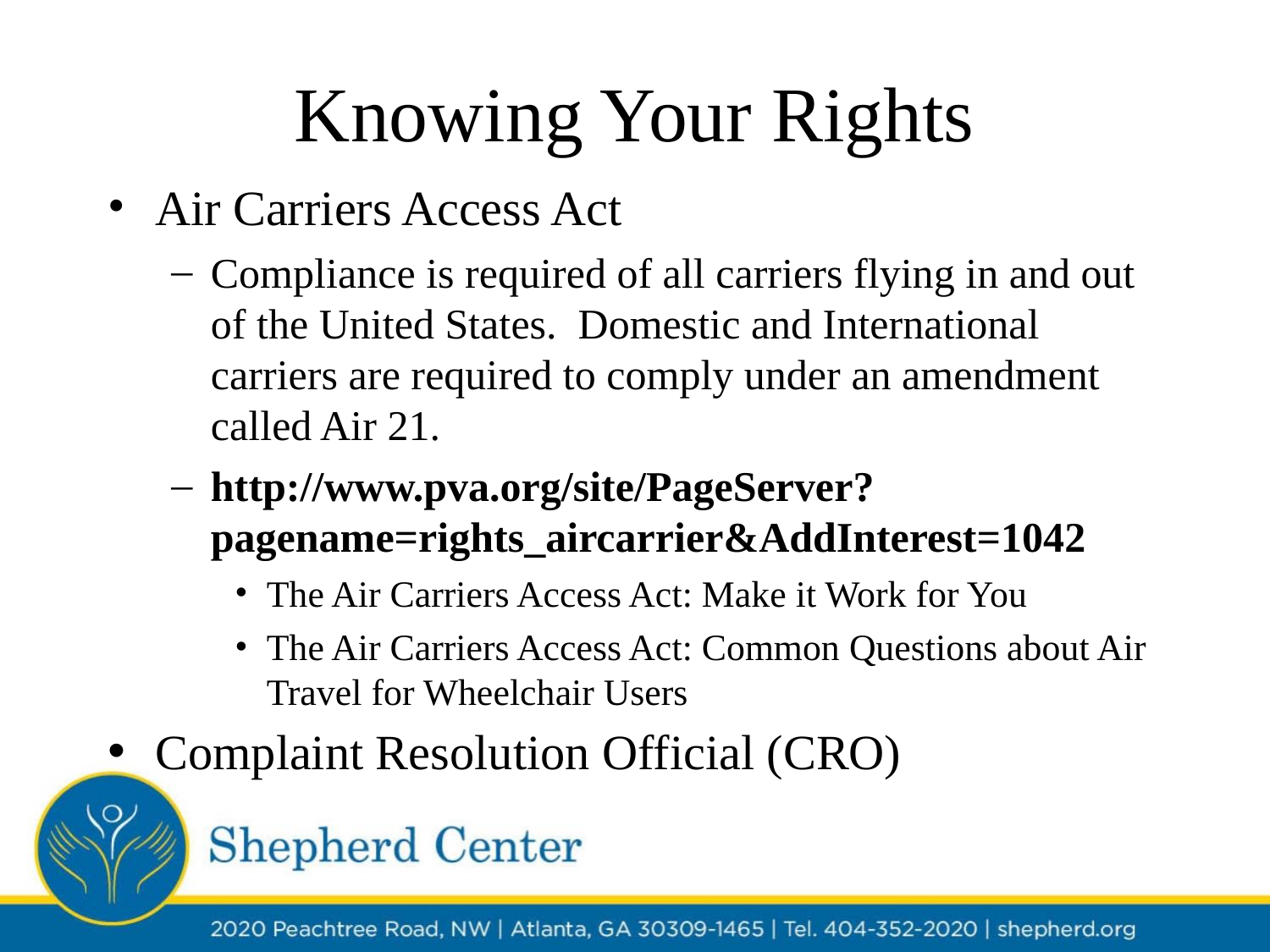

# Knowing Your Rights
Air Carriers Access Act
Compliance is required of all carriers flying in and out of the United States.  Domestic and International carriers are required to comply under an amendment called Air 21.
http://www.pva.org/site/PageServer?pagename=rights_aircarrier&AddInterest=1042
The Air Carriers Access Act: Make it Work for You
The Air Carriers Access Act: Common Questions about Air Travel for Wheelchair Users
Complaint Resolution Official (CRO)